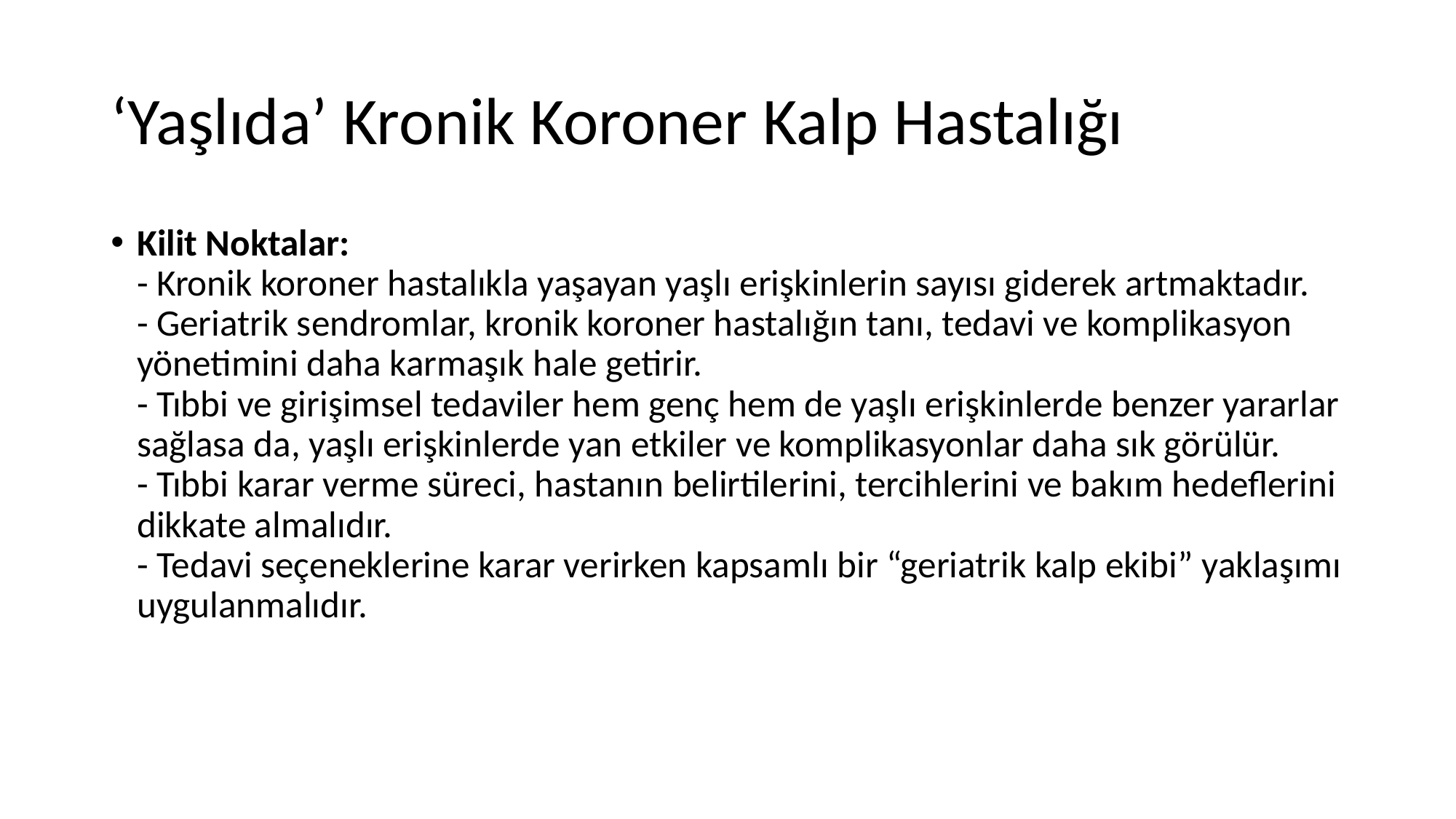

# ‘Yaşlıda’ Kronik Koroner Kalp Hastalığı
Kilit Noktalar:
- Kronik koroner hastalıkla yaşayan yaşlı erişkinlerin sayısı giderek artmaktadır.
- Geriatrik sendromlar, kronik koroner hastalığın tanı, tedavi ve komplikasyon yönetimini daha karmaşık hale getirir.
- Tıbbi ve girişimsel tedaviler hem genç hem de yaşlı erişkinlerde benzer yararlar sağlasa da, yaşlı erişkinlerde yan etkiler ve komplikasyonlar daha sık görülür.
- Tıbbi karar verme süreci, hastanın belirtilerini, tercihlerini ve bakım hedeflerini dikkate almalıdır.
- Tedavi seçeneklerine karar verirken kapsamlı bir “geriatrik kalp ekibi” yaklaşımı uygulanmalıdır.